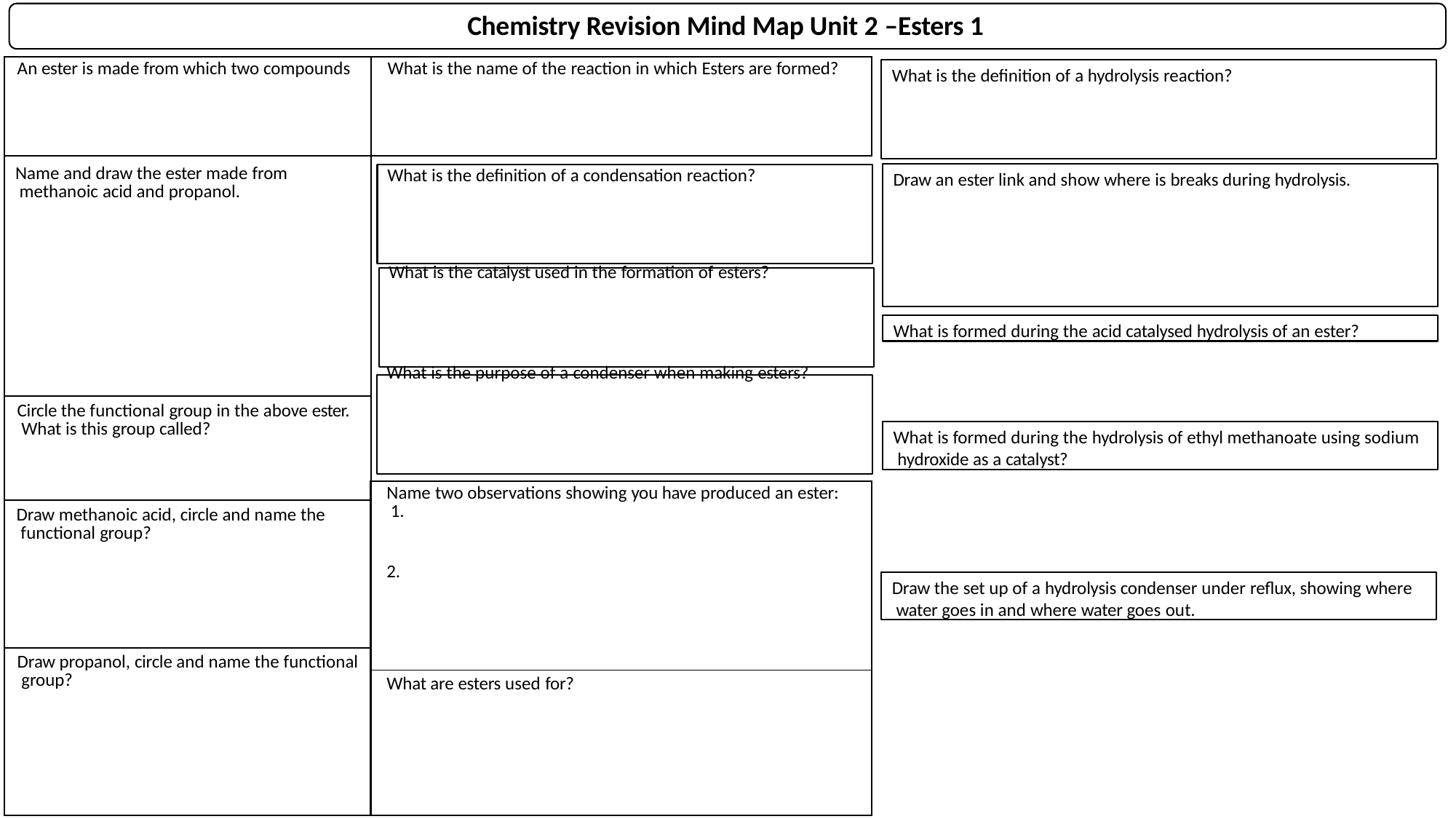

# Chemistry Revision Mind Map Unit 2 –Esters 1
| An ester is made from which two compounds | What is the name of the reaction in which Esters are formed? |
| --- | --- |
| Name and draw the ester made from methanoic acid and propanol. | What is the definition of a condensation reaction? What is the catalyst used in the formation of esters? What is the purpose of a condenser when making esters? |
| Circle the functional group in the above ester. What is this group called? |  |
|  | Name two observations showing you have produced an ester: 1. 2. |
| Draw methanoic acid, circle and name the functional group? |  |
| Draw propanol, circle and name the functional group? |  |
|  | What are esters used for? |

What is the definition of a hydrolysis reaction?

Draw an ester link and show where is breaks during hydrolysis.
What is formed during the acid catalysed hydrolysis of an ester?

What is formed during the hydrolysis of ethyl methanoate using sodium  hydroxide as a catalyst?
Draw the set up of a hydrolysis condenser under reflux, showing where  water goes in and where water goes out.